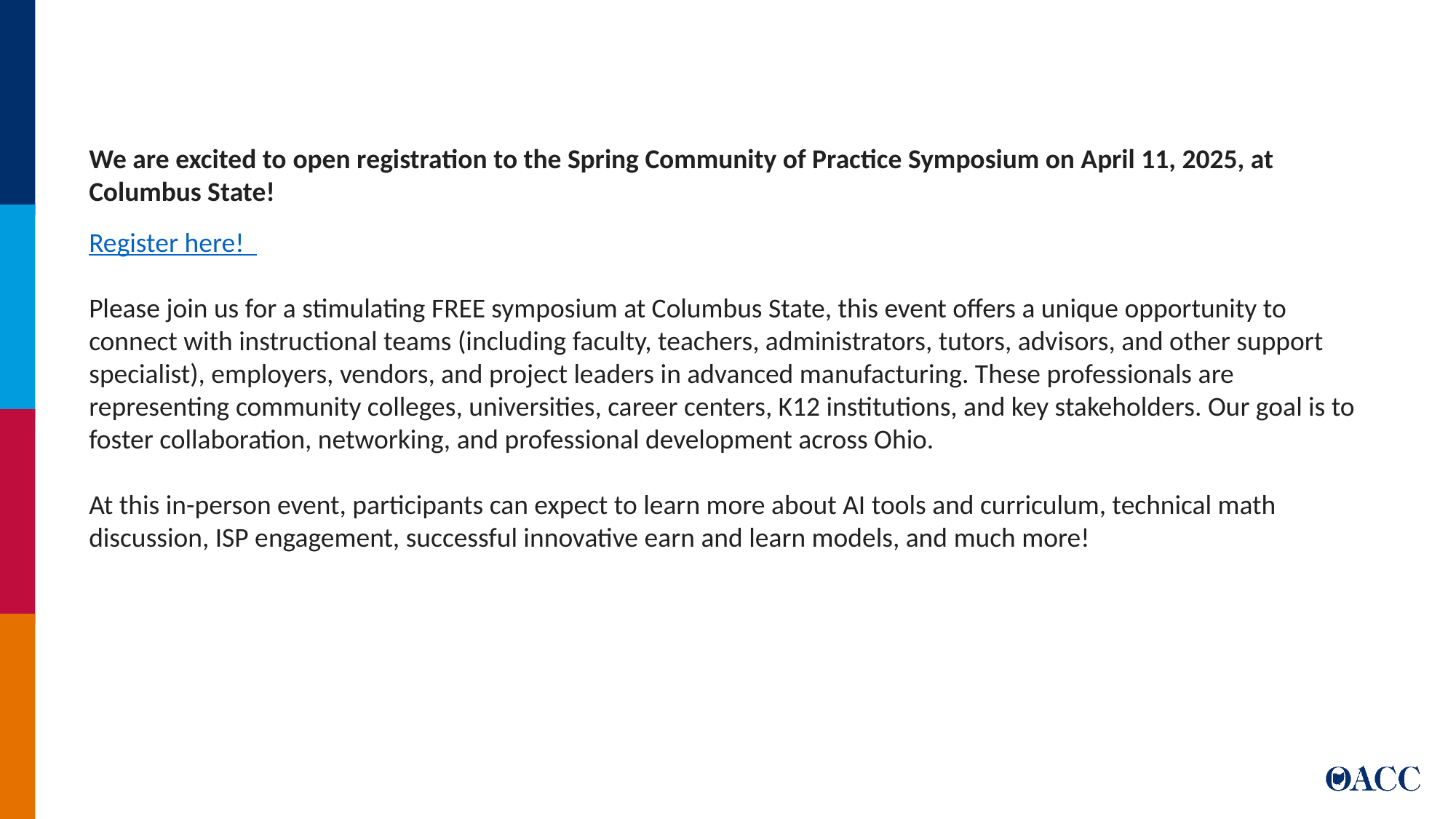

We are excited to open registration to the Spring Community of Practice Symposium on April 11, 2025, at Columbus State!
Register here!

Please join us for a stimulating FREE symposium at Columbus State, this event offers a unique opportunity to connect with instructional teams (including faculty, teachers, administrators, tutors, advisors, and other support specialist), employers, vendors, and project leaders in advanced manufacturing. These professionals are representing community colleges, universities, career centers, K12 institutions, and key stakeholders. Our goal is to foster collaboration, networking, and professional development across Ohio.

At this in-person event, participants can expect to learn more about AI tools and curriculum, technical math discussion, ISP engagement, successful innovative earn and learn models, and much more!